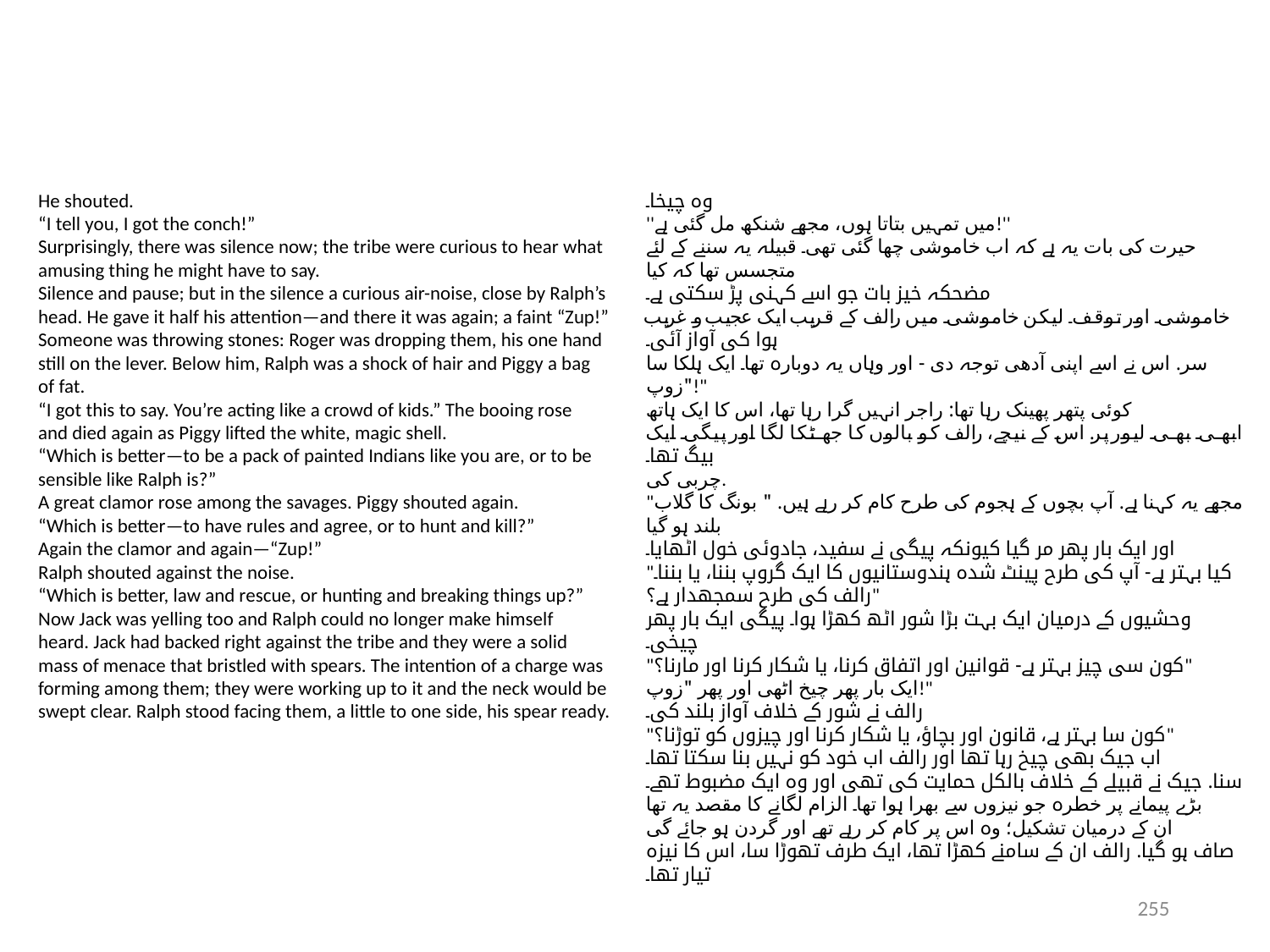

He shouted.
“I tell you, I got the conch!”
Surprisingly, there was silence now; the tribe were curious to hear what
amusing thing he might have to say.
Silence and pause; but in the silence a curious air-noise, close by Ralph’s
head. He gave it half his attention—and there it was again; a faint “Zup!”
Someone was throwing stones: Roger was dropping them, his one hand
still on the lever. Below him, Ralph was a shock of hair and Piggy a bag
of fat.
“I got this to say. You’re acting like a crowd of kids.” The booing rose
and died again as Piggy lifted the white, magic shell.
“Which is better—to be a pack of painted Indians like you are, or to be
sensible like Ralph is?”
A great clamor rose among the savages. Piggy shouted again.
“Which is better—to have rules and agree, or to hunt and kill?”
Again the clamor and again—“Zup!”
Ralph shouted against the noise.
“Which is better, law and rescue, or hunting and breaking things up?”
Now Jack was yelling too and Ralph could no longer make himself
heard. Jack had backed right against the tribe and they were a solid
mass of menace that bristled with spears. The intention of a charge was
forming among them; they were working up to it and the neck would be
swept clear. Ralph stood facing them, a little to one side, his spear ready.
وہ چیخا۔
''میں تمہیں بتاتا ہوں، مجھے شنکھ مل گئی ہے!''
حیرت کی بات یہ ہے کہ اب خاموشی چھا گئی تھی۔ قبیلہ یہ سننے کے لئے متجسس تھا کہ کیا
مضحکہ خیز بات جو اسے کہنی پڑ سکتی ہے۔
خاموشی اور توقف۔ لیکن خاموشی میں رالف کے قریب ایک عجیب و غریب ہوا کی آواز آئی۔
سر. اس نے اسے اپنی آدھی توجہ دی - اور وہاں یہ دوبارہ تھا۔ ایک ہلکا سا "زوپ!"
کوئی پتھر پھینک رہا تھا: راجر انہیں گرا رہا تھا، اس کا ایک ہاتھ
ابھی بھی لیور پر. اس کے نیچے، رالف کو بالوں کا جھٹکا لگا اور پیگی ایک بیگ تھا۔
چربی کی.
"مجھے یہ کہنا ہے. آپ بچوں کے ہجوم کی طرح کام کر رہے ہیں. " بونگ کا گلاب بلند ہو گیا
اور ایک بار پھر مر گیا کیونکہ پیگی نے سفید، جادوئی خول اٹھایا۔
"کیا بہتر ہے- آپ کی طرح پینٹ شدہ ہندوستانیوں کا ایک گروپ بننا، یا بننا۔
رالف کی طرح سمجھدار ہے؟"
وحشیوں کے درمیان ایک بہت بڑا شور اٹھ کھڑا ہوا۔ پیگی ایک بار پھر چیخی۔
"کون سی چیز بہتر ہے- قوانین اور اتفاق کرنا، یا شکار کرنا اور مارنا؟"
ایک بار پھر چیخ اٹھی اور پھر "زوپ!"
رالف نے شور کے خلاف آواز بلند کی۔
"کون سا بہتر ہے، قانون اور بچاؤ، یا شکار کرنا اور چیزوں کو توڑنا؟"
اب جیک بھی چیخ رہا تھا اور رالف اب خود کو نہیں بنا سکتا تھا۔
سنا. جیک نے قبیلے کے خلاف بالکل حمایت کی تھی اور وہ ایک مضبوط تھے۔
بڑے پیمانے پر خطرہ جو نیزوں سے بھرا ہوا تھا۔ الزام لگانے کا مقصد یہ تھا
ان کے درمیان تشکیل؛ وہ اس پر کام کر رہے تھے اور گردن ہو جائے گی
صاف ہو گیا. رالف ان کے سامنے کھڑا تھا، ایک طرف تھوڑا سا، اس کا نیزہ تیار تھا۔

255